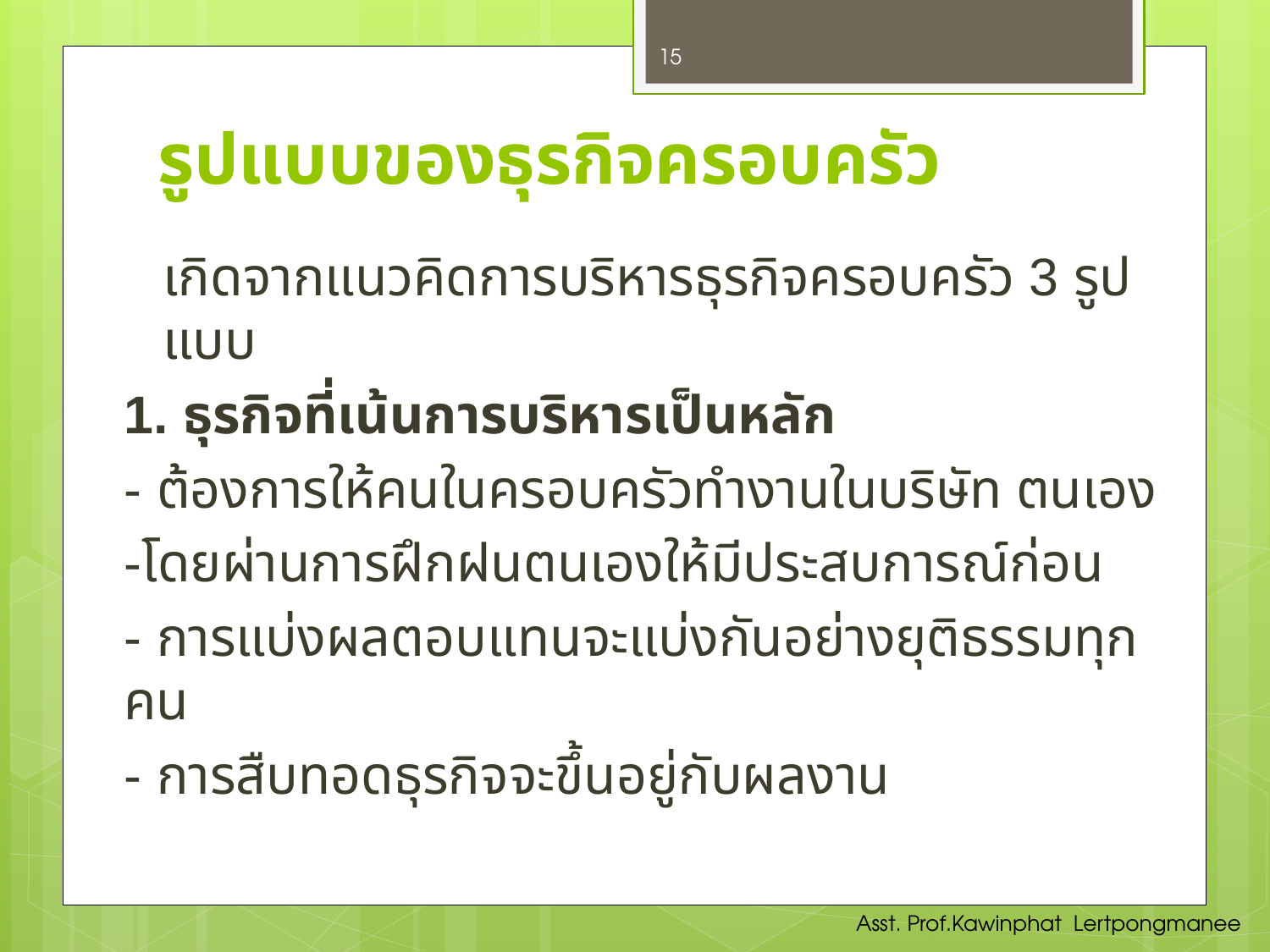

15
# รูปแบบของธุรกิจครอบครัว
	เกิดจากแนวคิดการบริหารธุรกิจครอบครัว 3 รูปแบบ
1. ธุรกิจที่เน้นการบริหารเป็นหลัก
	- ต้องการให้คนในครอบครัวทำงานในบริษัท ตนเอง
	-โดยผ่านการฝึกฝนตนเองให้มีประสบการณ์ก่อน
	- การแบ่งผลตอบแทนจะแบ่งกันอย่างยุติธรรมทุกคน
	- การสืบทอดธุรกิจจะขึ้นอยู่กับผลงาน

Asst. Prof.Kawinphat  Lertpongmanee